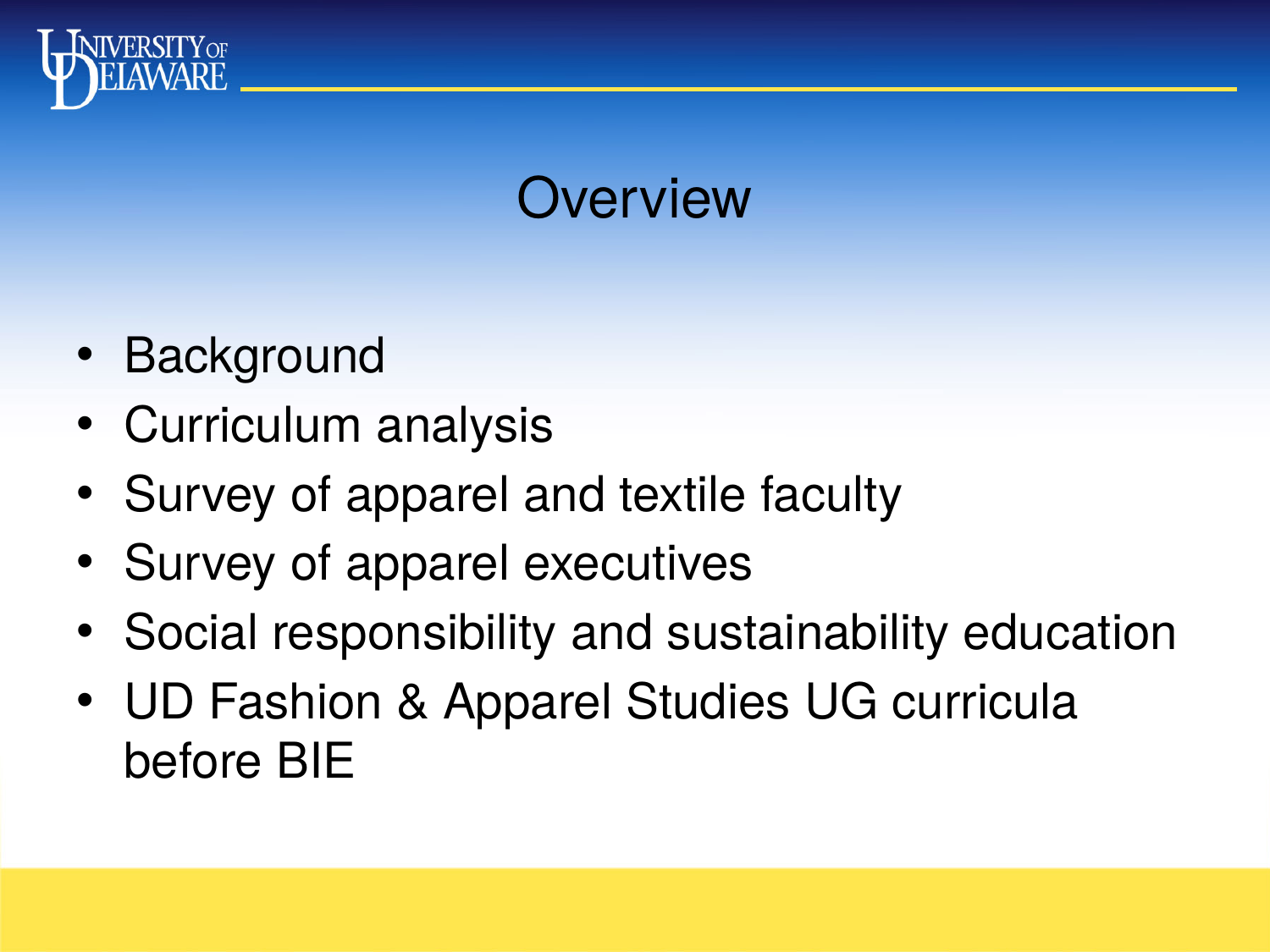

# Overview
Background
Curriculum analysis
Survey of apparel and textile faculty
Survey of apparel executives
Social responsibility and sustainability education
UD Fashion & Apparel Studies UG curricula before BIE